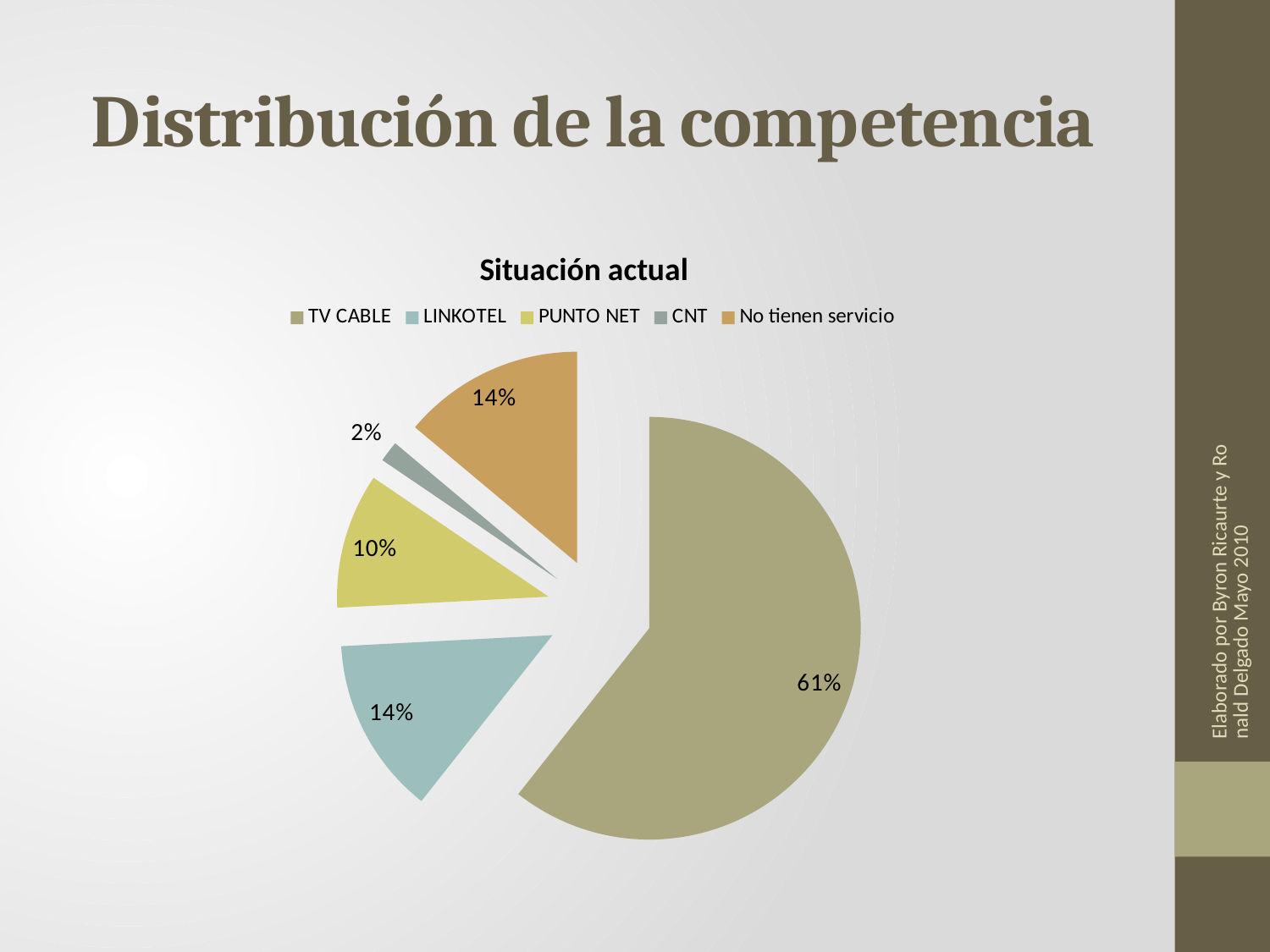

# Distribución de la competencia

### Chart: Situación actual

| Category |  |
|---|---|
| TV CABLE | 1331.0 |
| LINKOTEL | 297.0 |
| PUNTO NET | 227.0 |
| CNT | 35.0 |
| No tienen servicio | 305.0 |
Elaborado por Byron Ricaurte y Ronald Delgado Mayo 2010